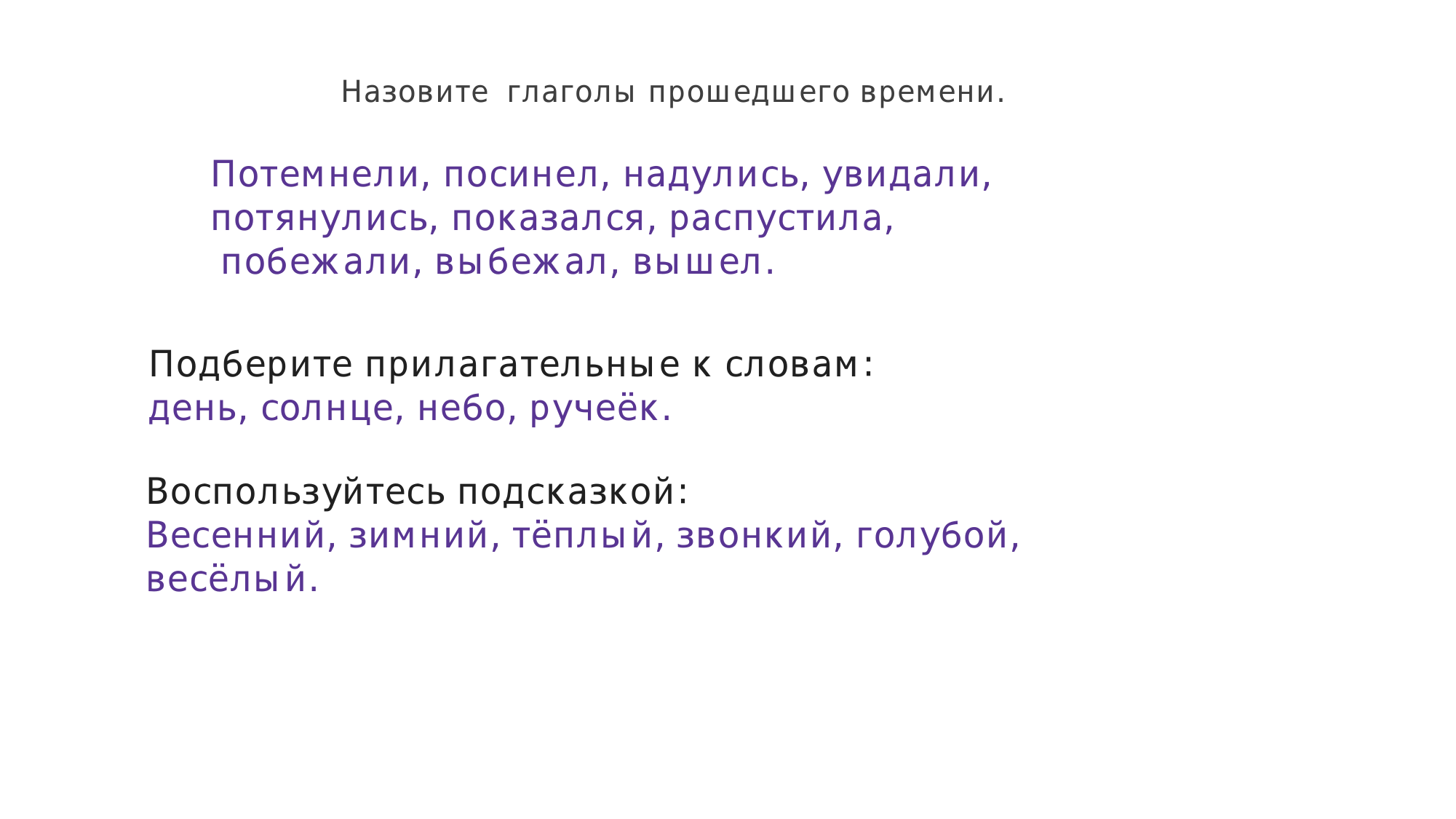

Назовите  глаголы прошедшего времени.
Потемнели, посинел, надулись, увидали,
потянулись, показался, распустила,
 побежали, выбежал, вышел.
Подберите прилагательные к словам:
день, солнце, небо, ручеёк.
Воспользуйтесь подсказкой:
Весенний, зимний, тёплый, звонкий, голубой, весёлый.